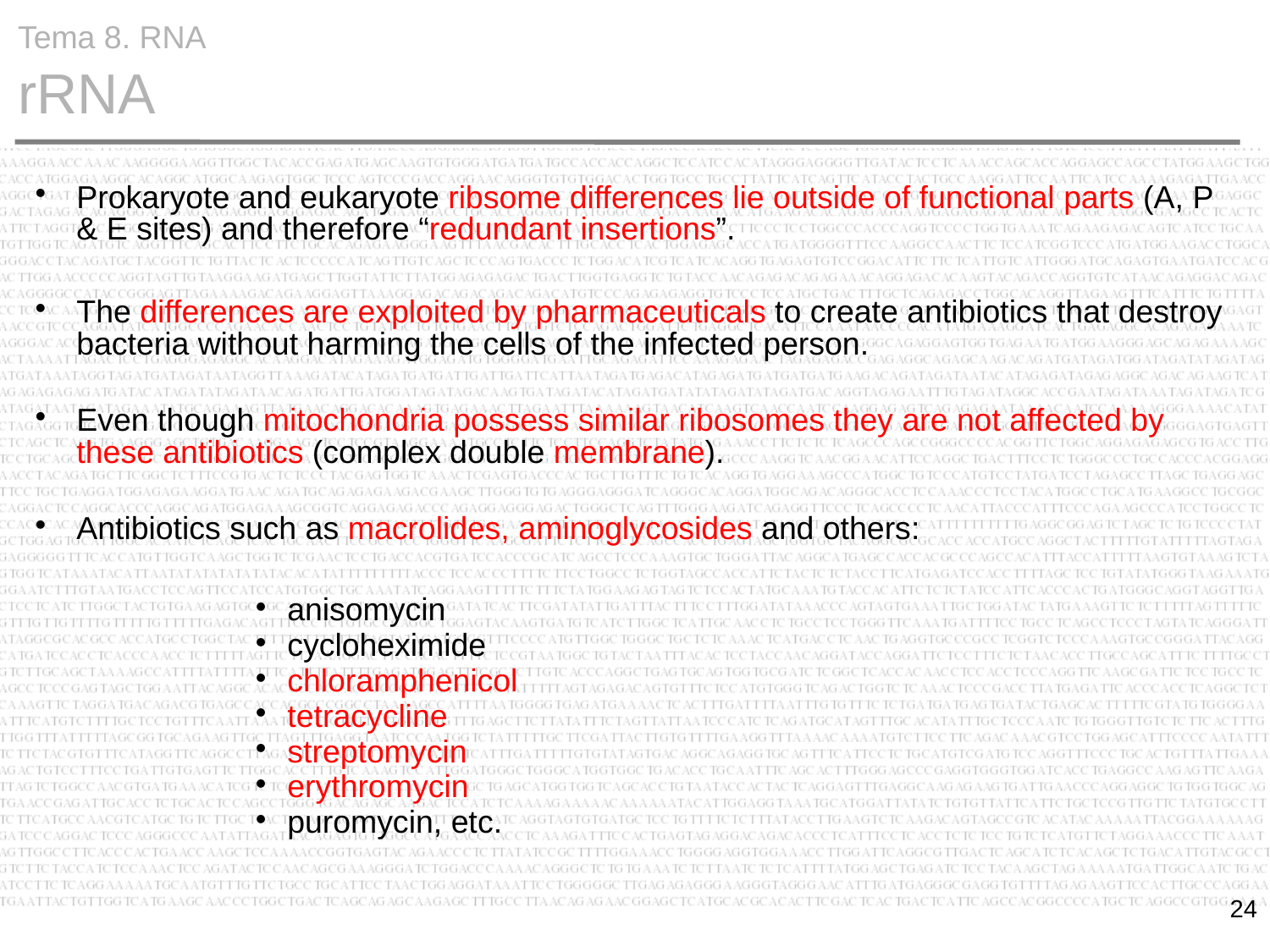

Tema 8. RNA
  rRNA

Prokaryote and eukaryote ribsome differences lie outside of functional parts (A, P & E sites) and therefore “redundant insertions”.
The differences are exploited by pharmaceuticals to create antibiotics that destroy bacteria without harming the cells of the infected person.
Even though mitochondria possess similar ribosomes they are not affected by these antibiotics (complex double membrane).
Antibiotics such as macrolides, aminoglycosides and others:
anisomycin
cycloheximide
chloramphenicol
tetracycline
streptomycin
erythromycin
puromycin, etc.